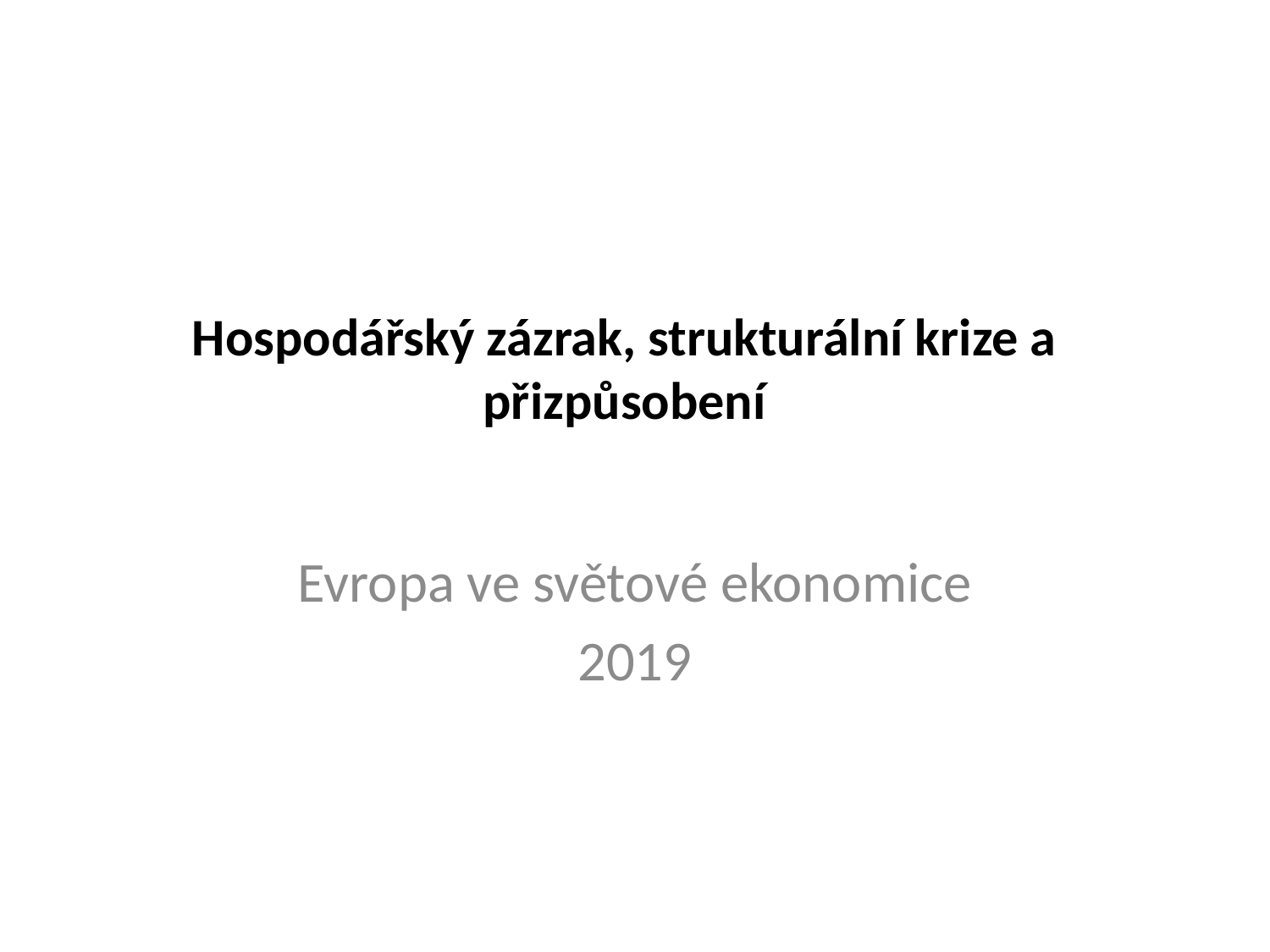

# Hospodářský zázrak, strukturální krize a přizpůsobení
Evropa ve světové ekonomice
2019